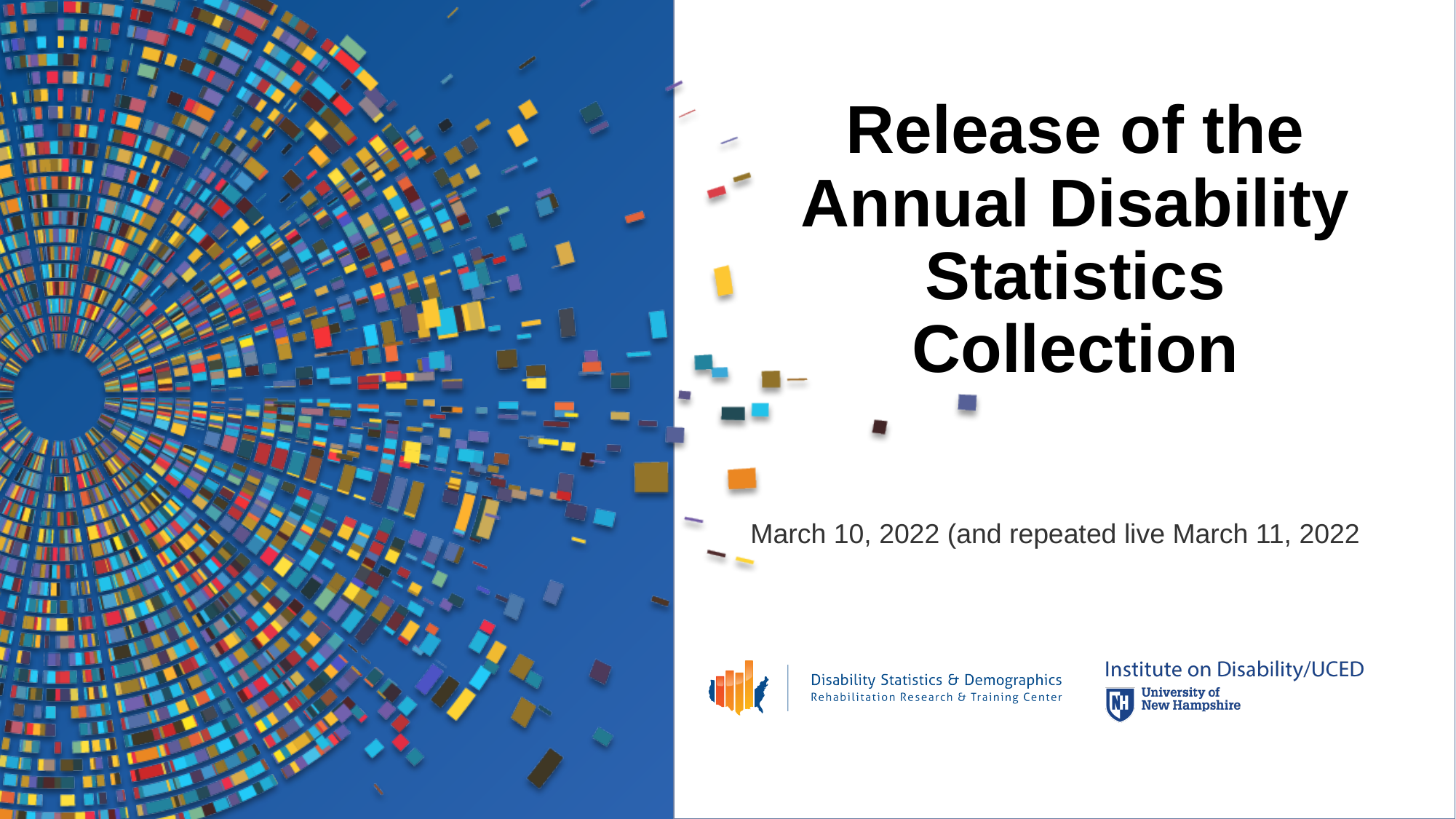

# Release of the Annual Disability Statistics Collection
March 10, 2022 (and repeated live March 11, 2022